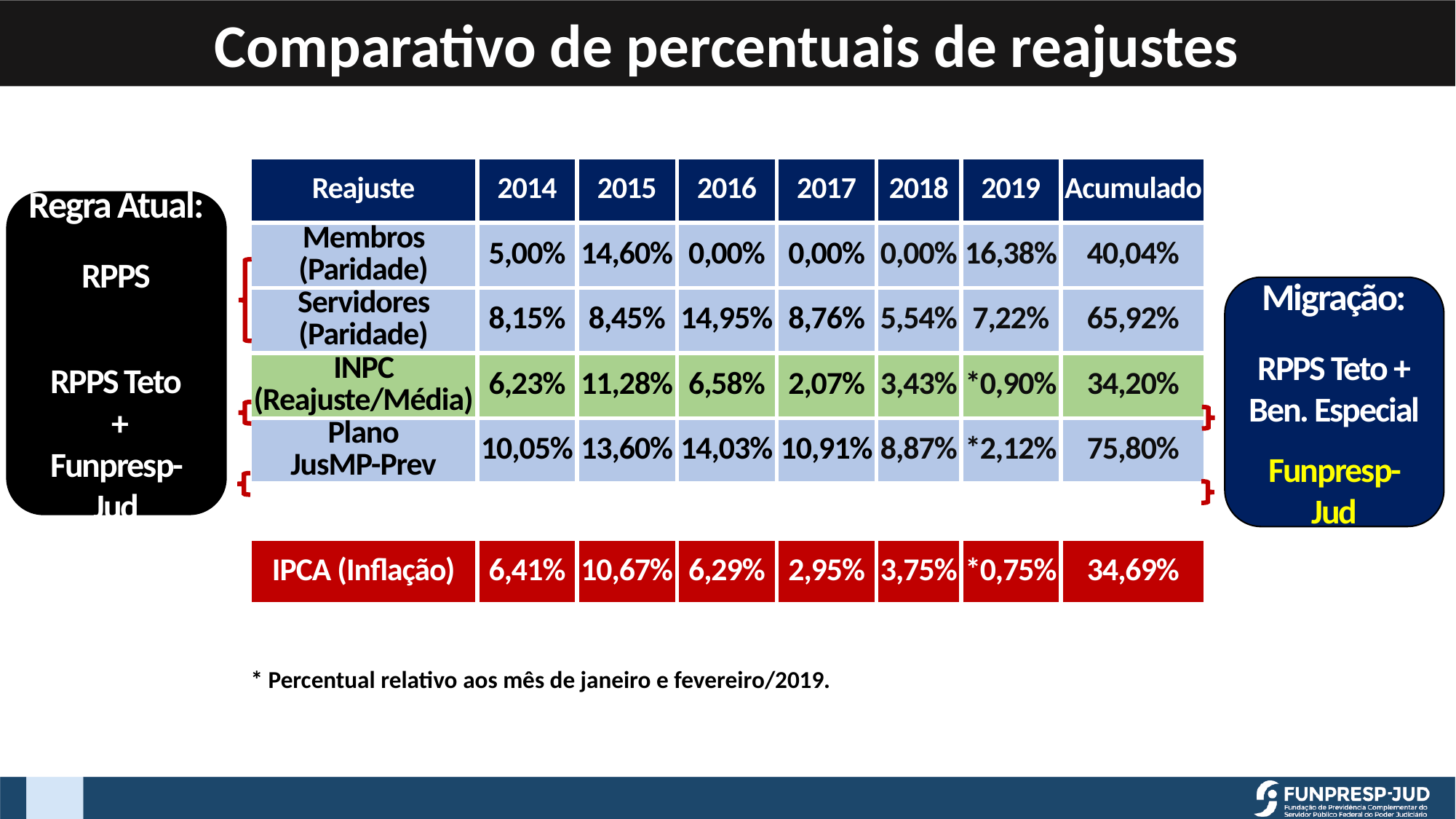

Comparativo de percentuais de reajustes
| Reajuste | 2014 | 2015 | 2016 | 2017 | 2018 | 2019 | Acumulado |
| --- | --- | --- | --- | --- | --- | --- | --- |
| Membros (Paridade) | 5,00% | 14,60% | 0,00% | 0,00% | 0,00% | 16,38% | 40,04% |
| Servidores (Paridade) | 8,15% | 8,45% | 14,95% | 8,76% | 5,54% | 7,22% | 65,92% |
| INPC (Reajuste/Média) | 6,23% | 11,28% | 6,58% | 2,07% | 3,43% | \*0,90% | 34,20% |
| Plano JusMP-Prev | 10,05% | 13,60% | 14,03% | 10,91% | 8,87% | \*2,12% | 75,80% |
|  |  |  |  |  |  |  |  |
| IPCA (Inflação) | 6,41% | 10,67% | 6,29% | 2,95% | 3,75% | \*0,75% | 34,69% |
Regra Atual:
RPPS
RPPS Teto
 +
Funpresp-Jud

Migração:
RPPS Teto +
Ben. Especial
Funpresp-Jud

* Percentual relativo aos mês de janeiro e fevereiro/2019.